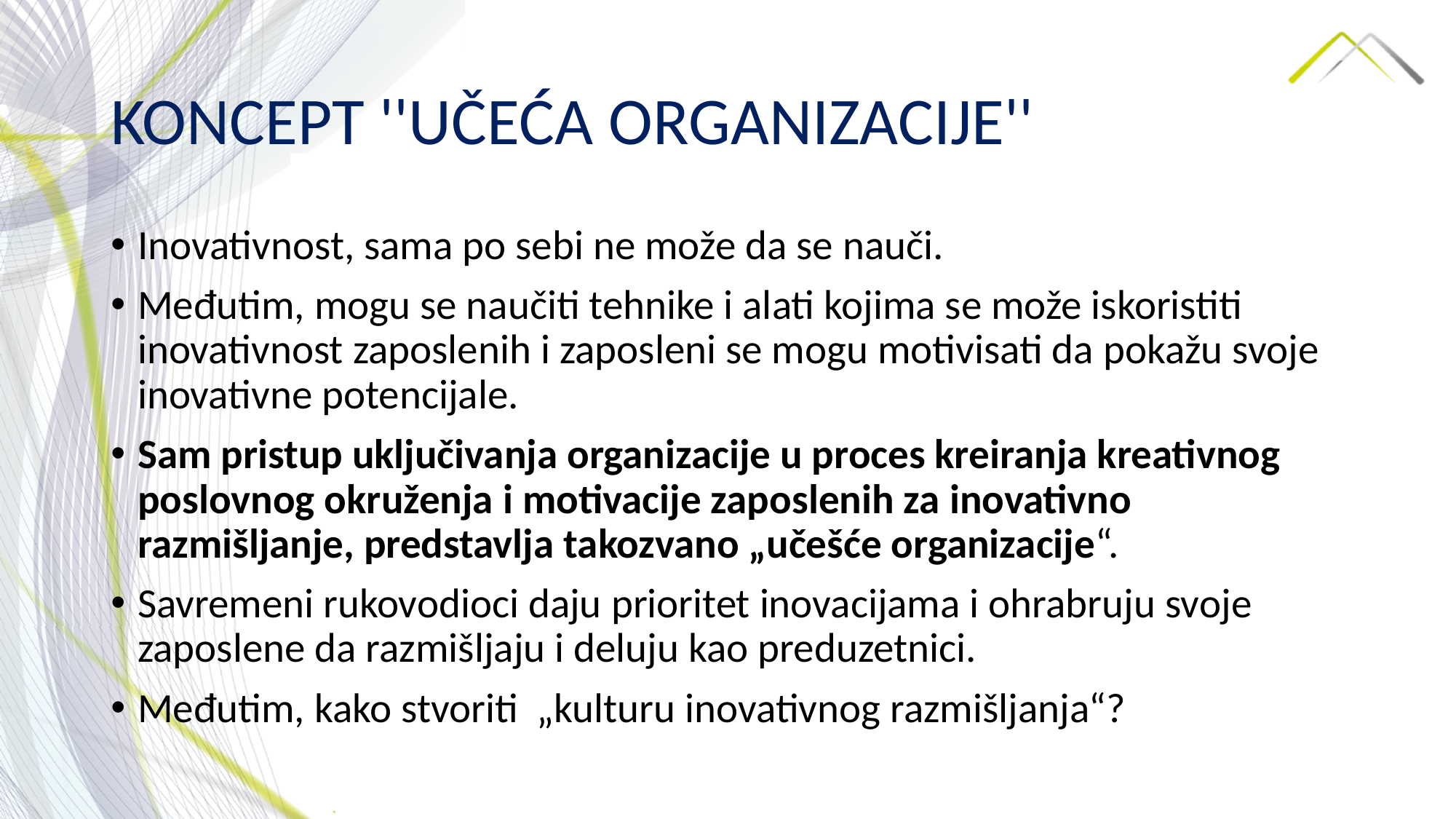

# KONCEPT ''UČEĆA ORGANIZACIJE''
Inovativnost, sama po sebi ne može da se nauči.
Međutim, mogu se naučiti tehnike i alati kojima se može iskoristiti inovativnost zaposlenih i zaposleni se mogu motivisati da pokažu svoje inovativne potencijale.
Sam pristup uključivanja organizacije u proces kreiranja kreativnog poslovnog okruženja i motivacije zaposlenih za inovativno razmišljanje, predstavlja takozvano „učešće organizacije“.
Savremeni rukovodioci daju prioritet inovacijama i ohrabruju svoje zaposlene da razmišljaju i deluju kao preduzetnici.
Međutim, kako stvoriti  „kulturu inovativnog razmišljanja“?